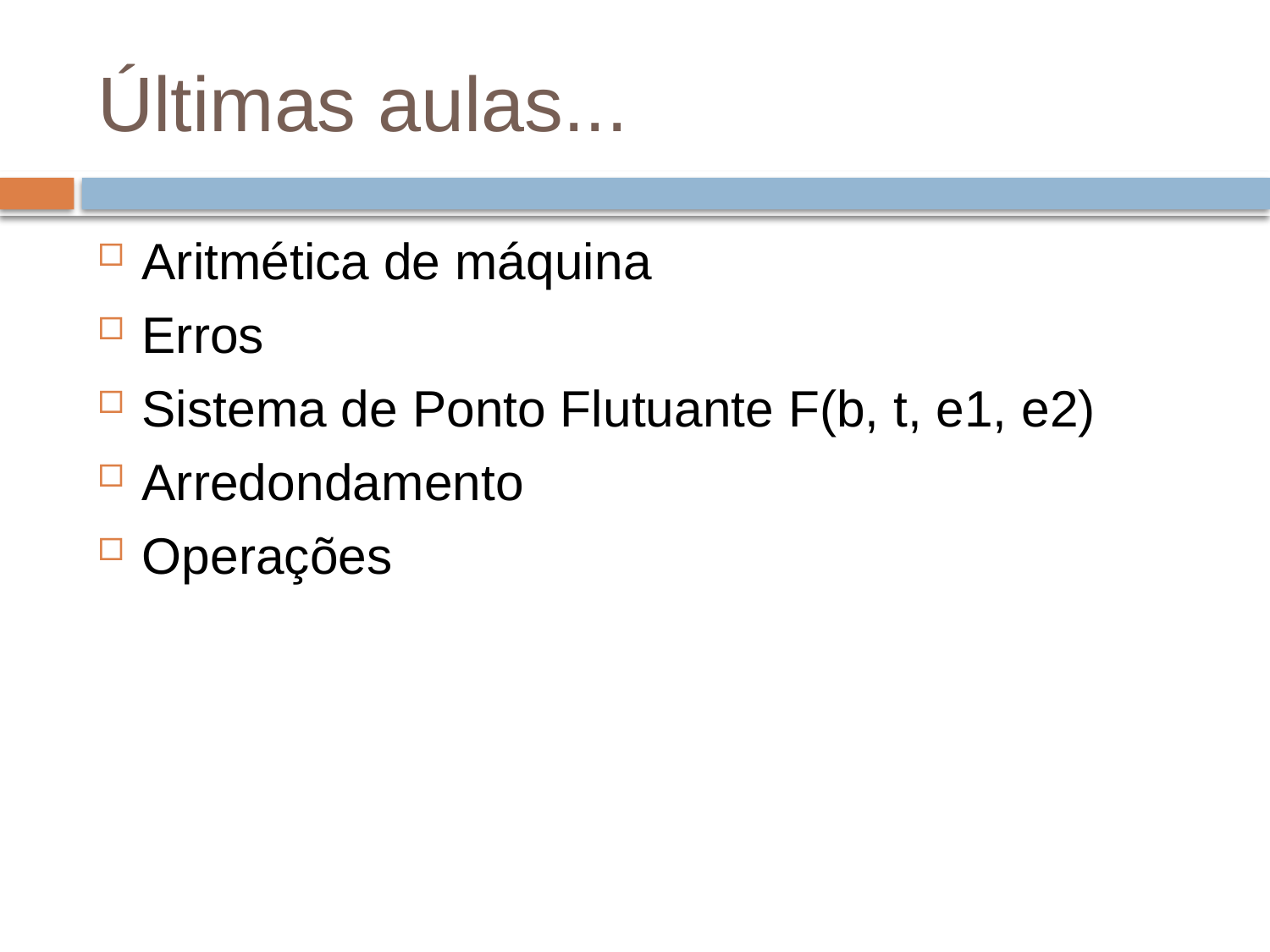

# Últimas aulas...
Aritmética de máquina
Erros
Sistema de Ponto Flutuante F(b, t, e1, e2)
Arredondamento
Operações